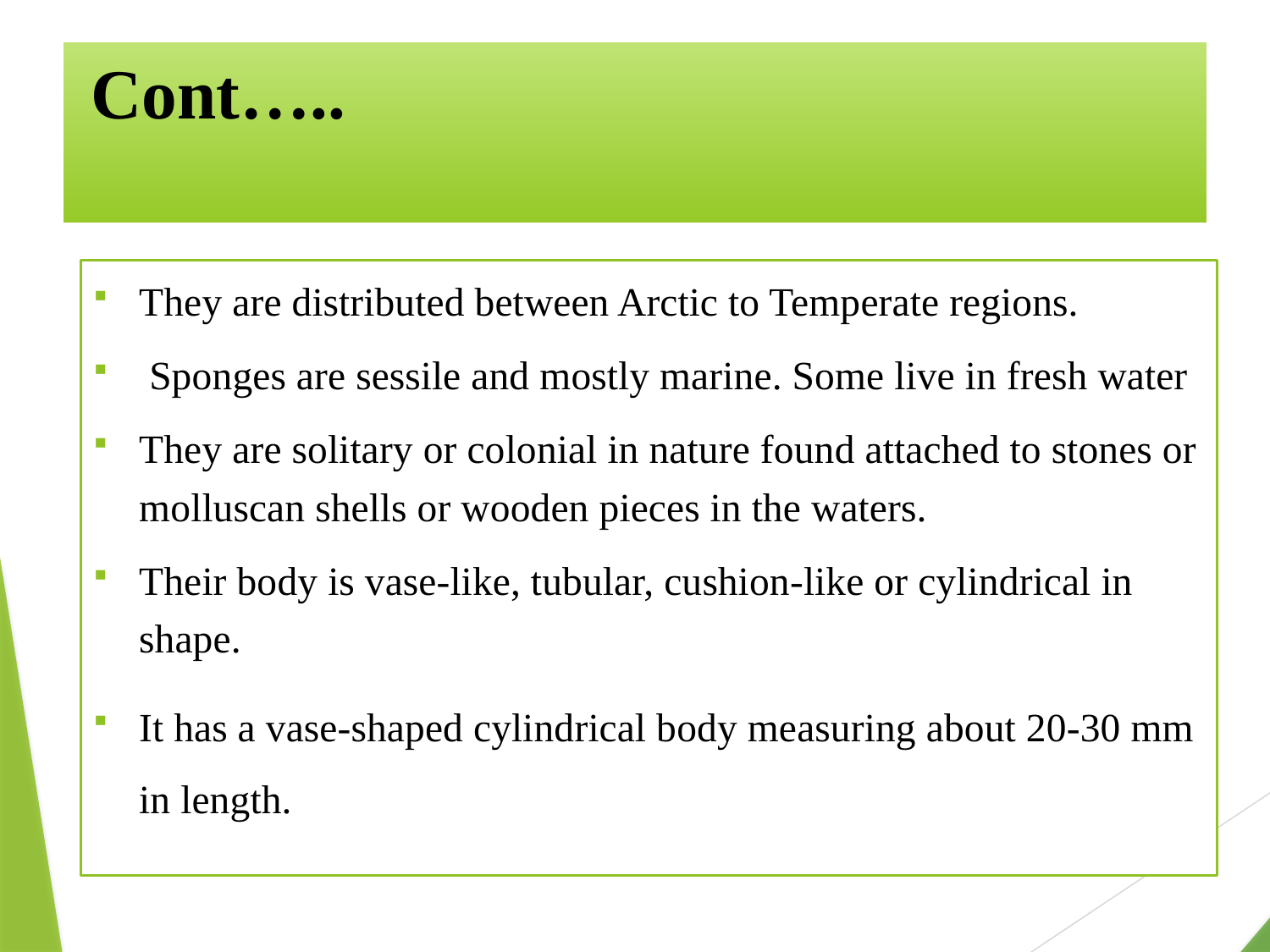

# Cont…..
They are distributed between Arctic to Temperate regions.
 Sponges are sessile and mostly marine. Some live in fresh water
They are solitary or colonial in nature found attached to stones or molluscan shells or wooden pieces in the waters.
Their body is vase-like, tubular, cushion-like or cylindrical in shape.
It has a vase-shaped cylindrical body measuring about 20-30 mm in length.